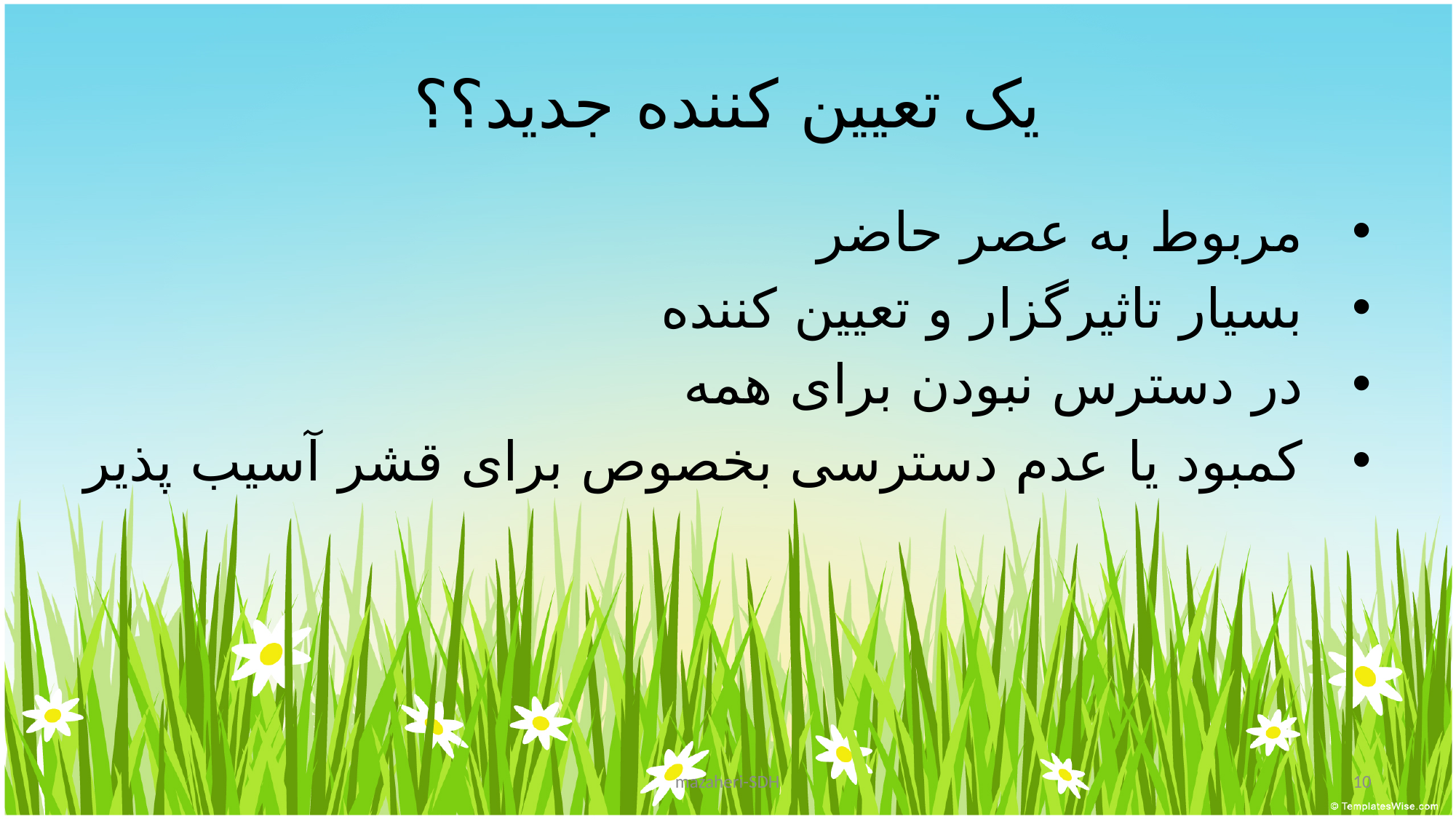

# یک تعیین کننده جدید؟؟
مربوط به عصر حاضر
بسیار تاثیرگزار و تعیین کننده
در دسترس نبودن برای همه
کمبود یا عدم دسترسی بخصوص برای قشر آسیب پذیر
mazaheri-SDH
10